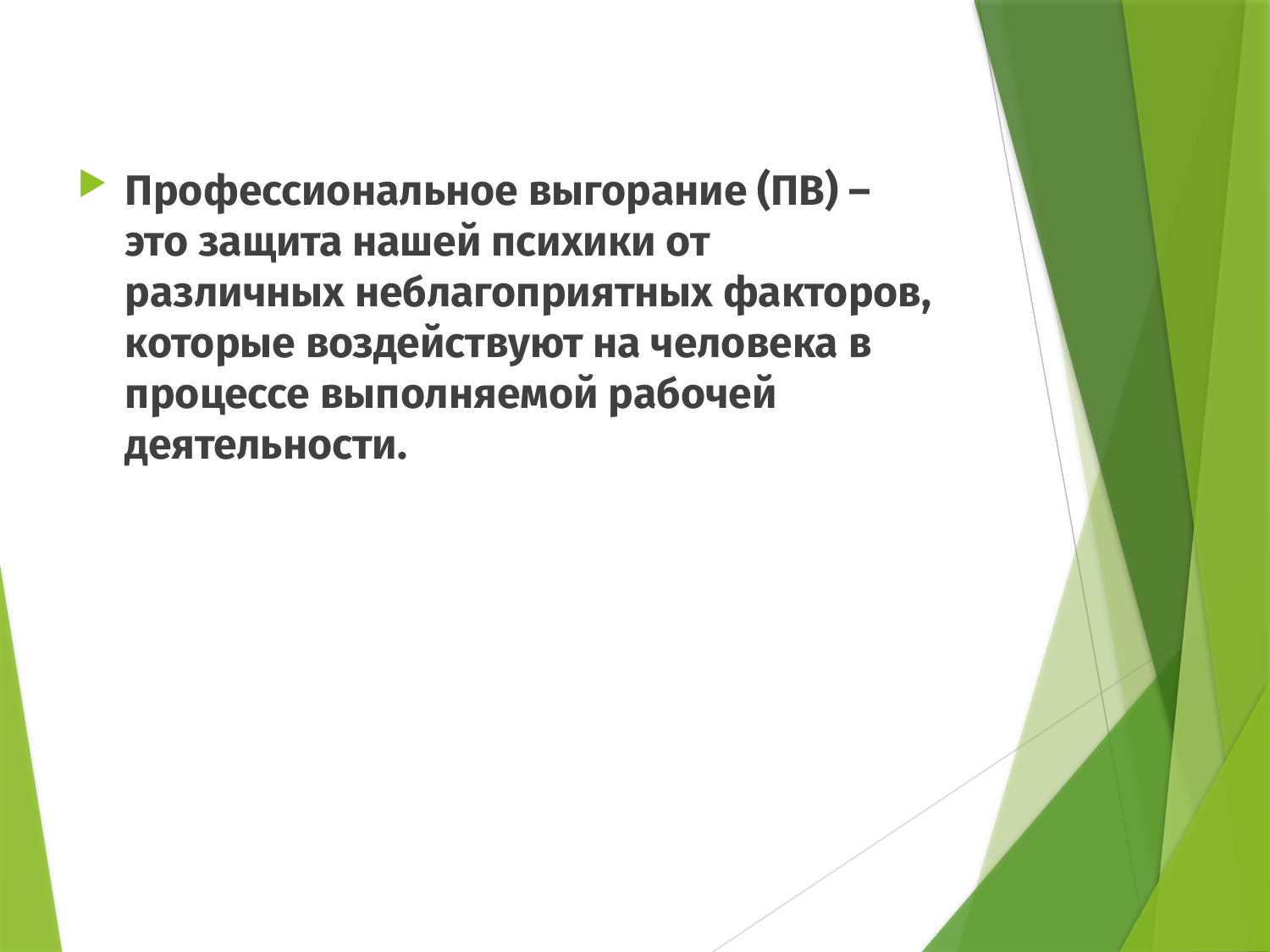

Профессиональное выгорание (ПВ) – это защита нашей психики от различных неблагоприятных факторов, которые воздействуют на человека в процессе выполняемой рабочей деятельности.